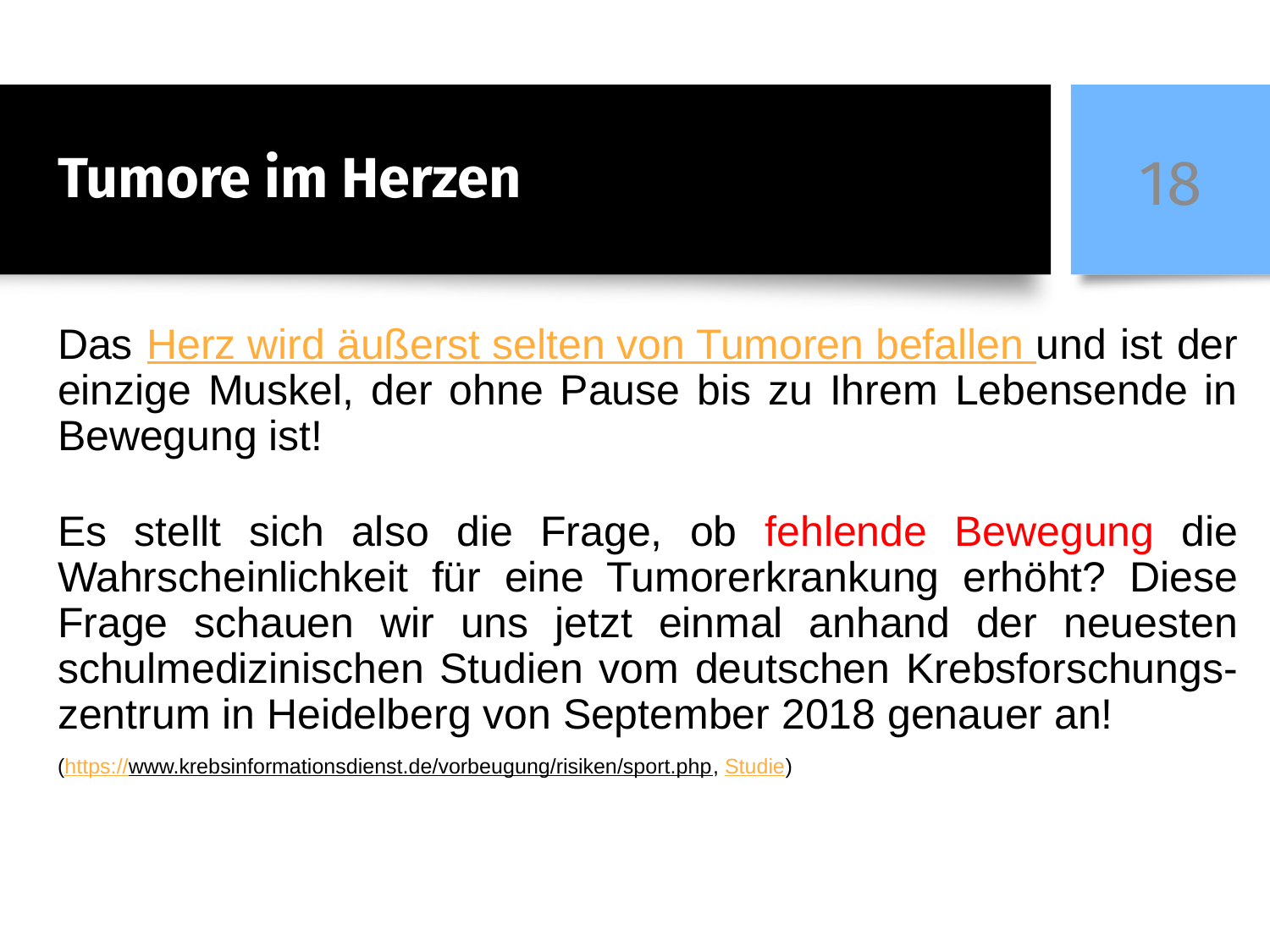

# Tumore im Herzen
18
Das Herz wird äußerst selten von Tumoren befallen und ist der einzige Muskel, der ohne Pause bis zu Ihrem Lebensende in Bewegung ist!

Es stellt sich also die Frage, ob fehlende Bewegung die Wahrscheinlichkeit für eine Tumorerkrankung erhöht? Diese Frage schauen wir uns jetzt einmal anhand der neuesten schulmedizinischen Studien vom deutschen Krebsforschungs-zentrum in Heidelberg von September 2018 genauer an!
(https://www.krebsinformationsdienst.de/vorbeugung/risiken/sport.php, Studie)